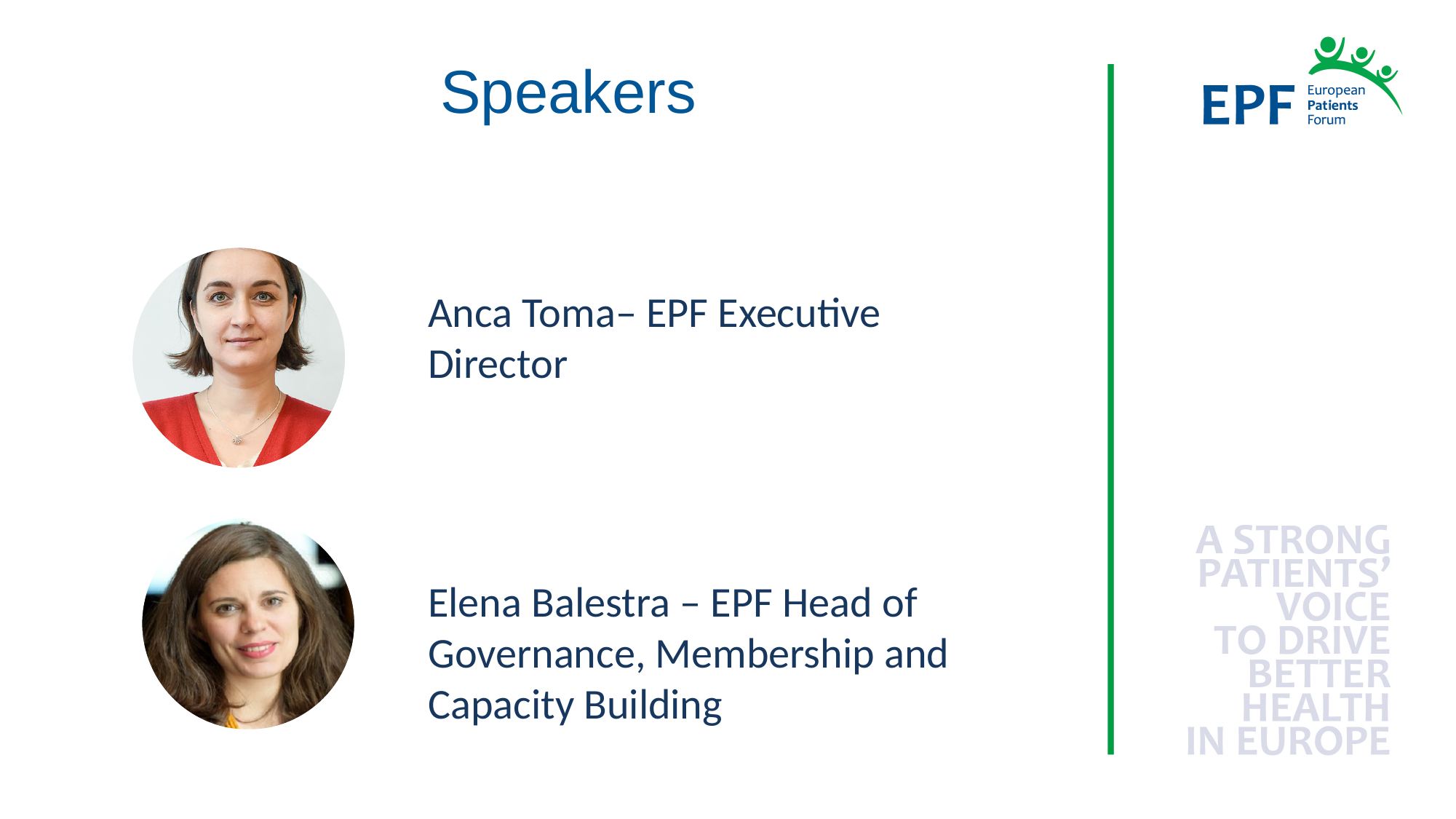

Speakers

Anca Toma– EPF Executive Director

Elena Balestra – EPF Head of Governance, Membership and Capacity Building